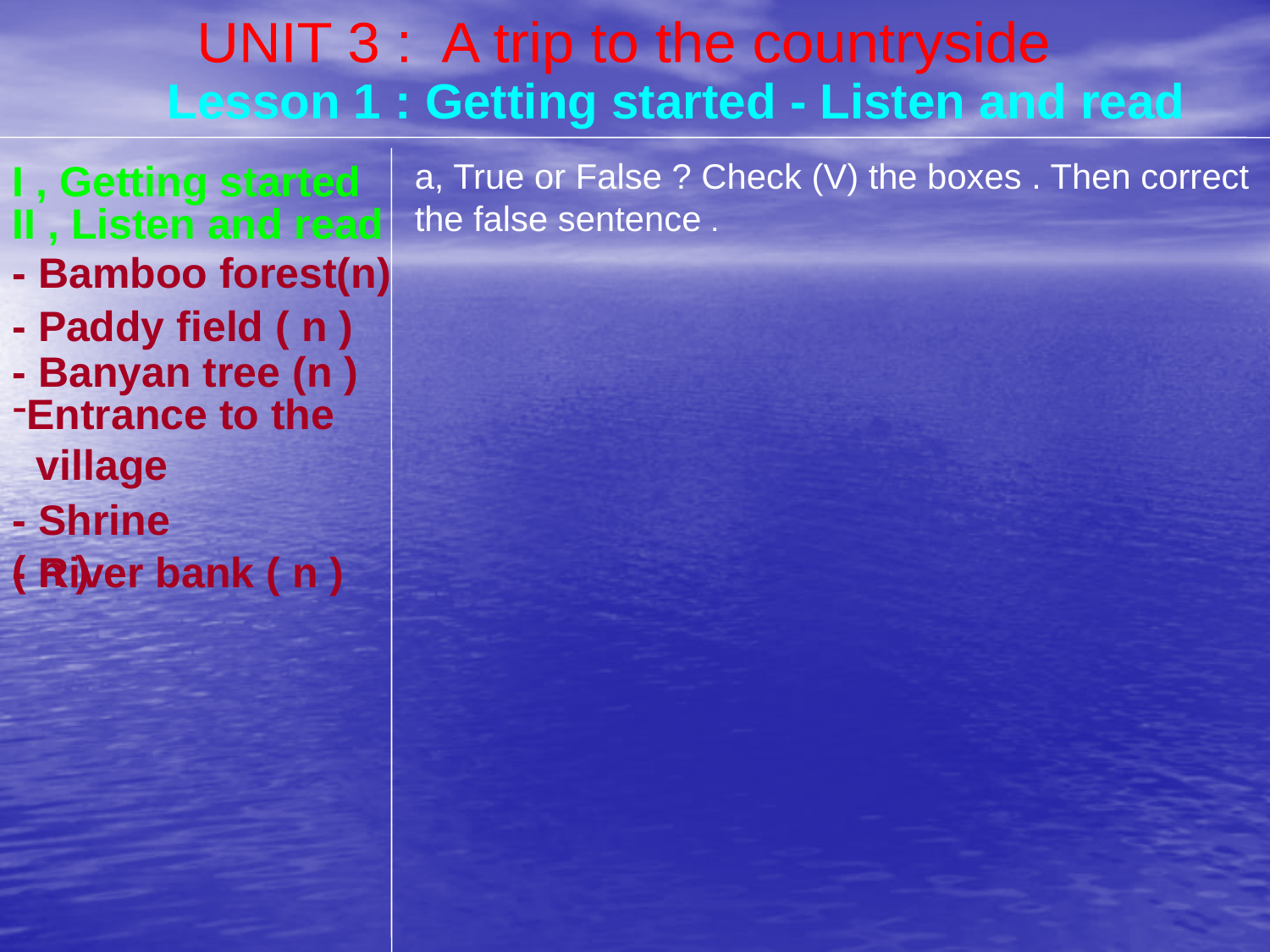

UNIT 3 :  A trip to the countryside
Lesson 1 : Getting started - Listen and read

I , Getting started

a, True or False ? Check (V) the boxes . Then correct the false sentence .
II , Listen and read
- Bamboo forest(n)
- Paddy field ( n )
- Banyan tree (n )
Entrance to the
  village
- Shrine ( n )
- River bank ( n )